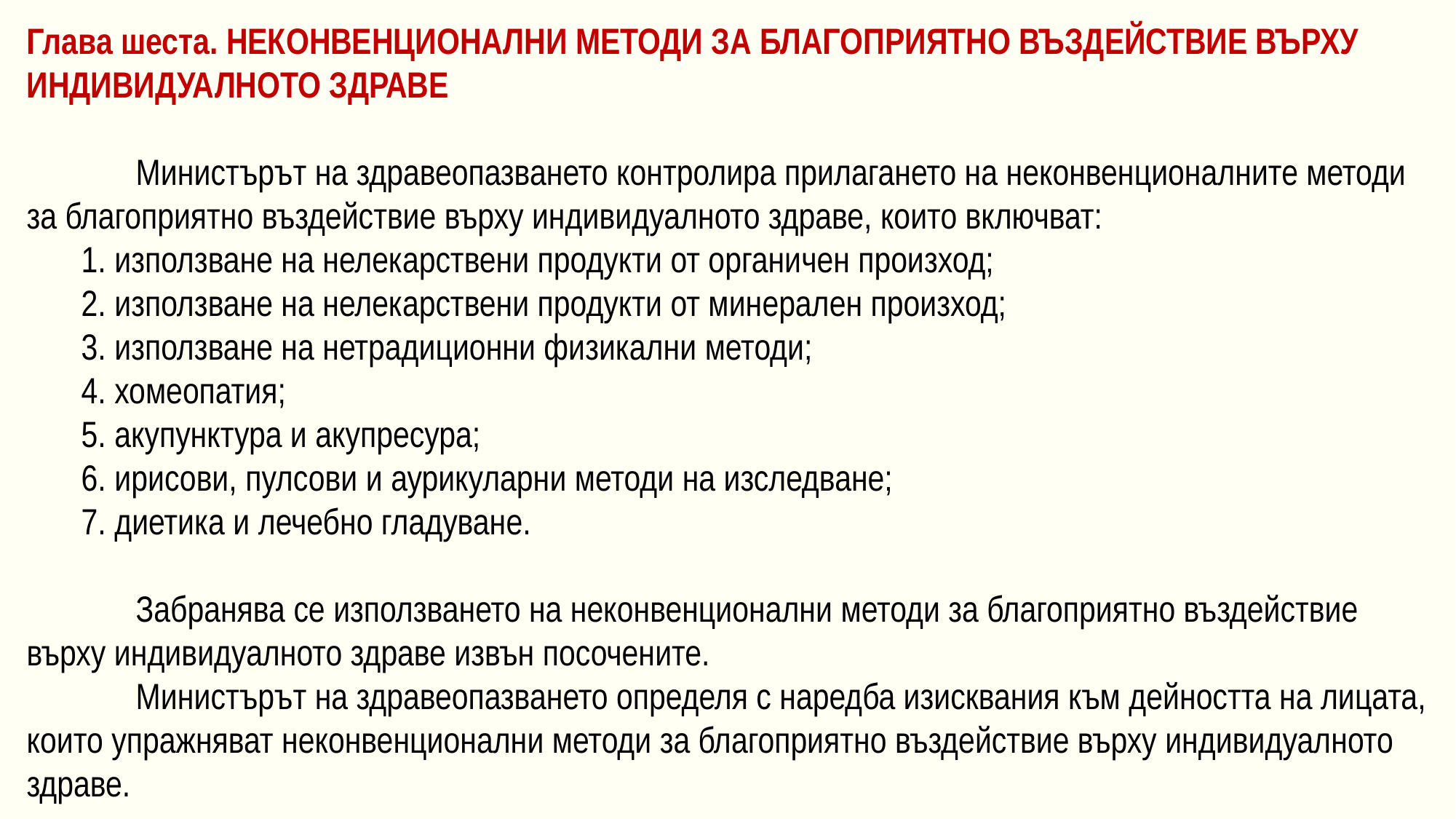

Глава шеста. НЕКОНВЕНЦИОНАЛНИ МЕТОДИ ЗА БЛАГОПРИЯТНО ВЪЗДЕЙСТВИЕ ВЪРХУ ИНДИВИДУАЛНОТО ЗДРАВЕ

	Министърът на здравеопазването контролира прилагането на неконвенционалните методи за благоприятно въздействие върху индивидуалното здраве, които включват:
1. използване на нелекарствени продукти от органичен произход;
2. използване на нелекарствени продукти от минерален произход;
3. използване на нетрадиционни физикални методи;
4. хомеопатия;
5. акупунктура и акупресура;
6. ирисови, пулсови и аурикуларни методи на изследване;
7. диетика и лечебно гладуване.

	Забранява се използването на неконвенционални методи за благоприятно въздействие върху индивидуалното здраве извън посочените.
	Министърът на здравеопазването определя с наредба изисквания към дейността на лицата, които упражняват неконвенционални методи за благоприятно въздействие върху индивидуалното здраве.